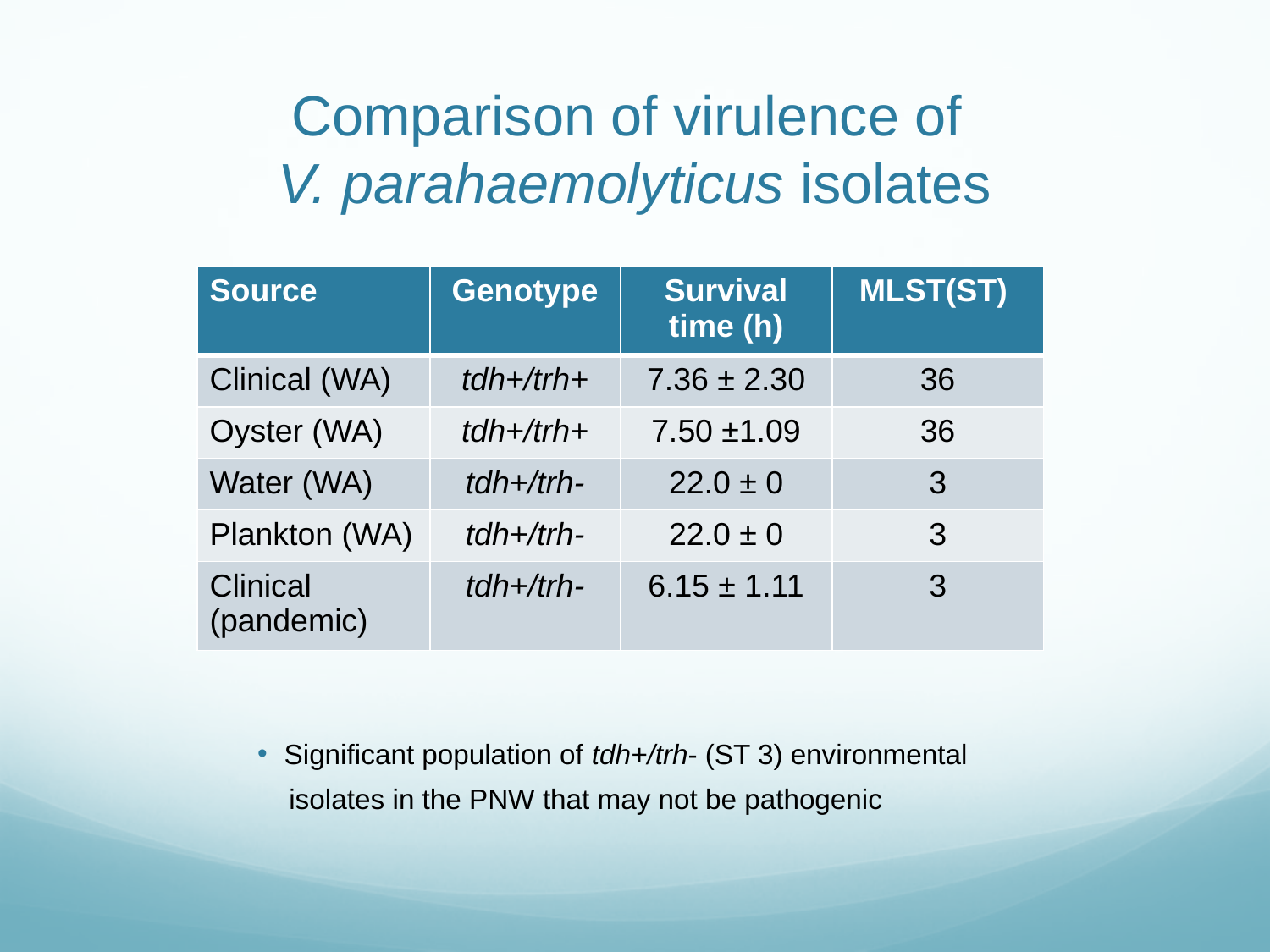

# Comparison of virulence of V. parahaemolyticus isolates
| Source | Genotype | Survival time (h) | MLST(ST) |
| --- | --- | --- | --- |
| Clinical (WA) | tdh+/trh+ | 7.36 ± 2.30 | 36 |
| Oyster (WA) | tdh+/trh+ | 7.50 ±1.09 | 36 |
| Water (WA) | tdh+/trh- | 22.0 ± 0 | 3 |
| Plankton (WA) | tdh+/trh- | 22.0 ± 0 | 3 |
| Clinical (pandemic) | tdh+/trh- | 6.15 ± 1.11 | 3 |

Significant population of tdh+/trh- (ST 3) environmental
    isolates in the PNW that may not be pathogenic